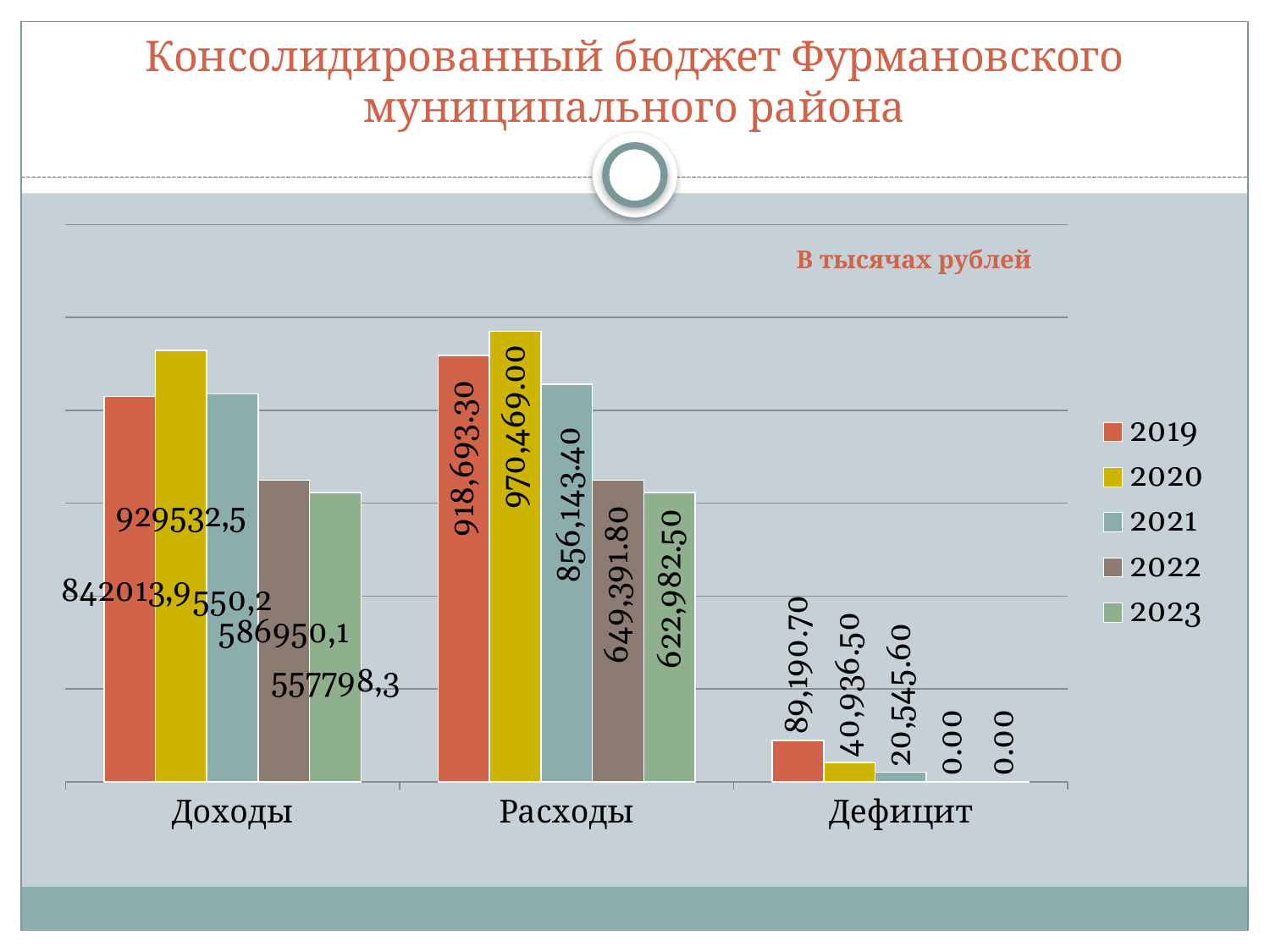

# Консолидированный бюджет Фурмановского муниципального района

### Chart

| Category | 2019 | 2020 | 2021 | 2022 | 2023 |
|---|---|---|---|---|---|
| Доходы | 829520.6 | 929532.5 | 835597.8 | 649391.8 | 622982.5 |
| Расходы | 918693.3 | 970469.0 | 856143.4 | 649391.8 | 622982.5 |
| Дефицит | 89190.7 | 40936.5 | 20545.6 | 0.0 | 0.0 |
В тысячах рублей